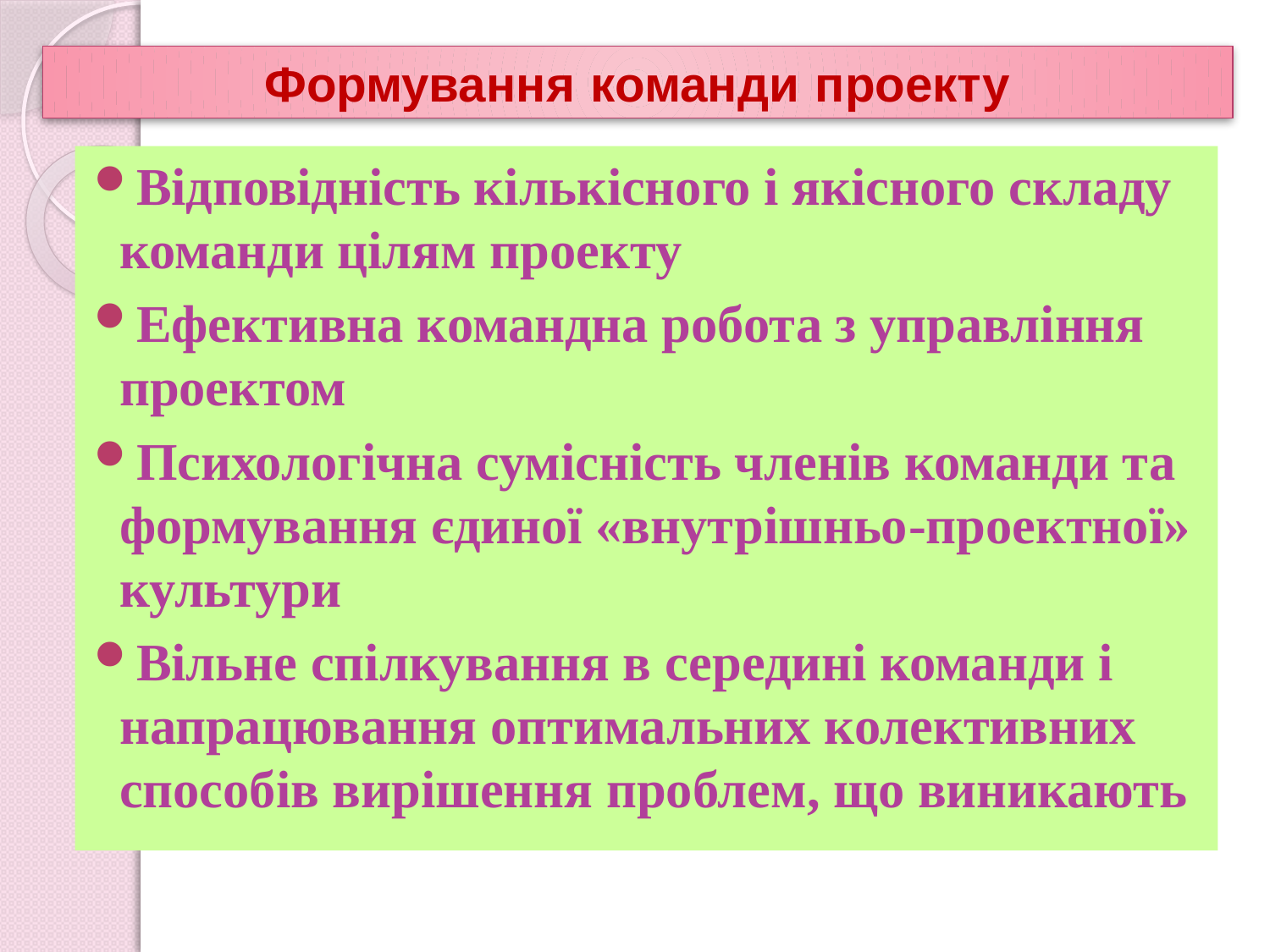

Формування команди проекту
Відповідність кількісного і якісного складу команди цілям проекту
Ефективна командна робота з управління проектом
Психологічна сумісність членів команди та формування єдиної «внутрішньо-проектної» культури
Вільне спілкування в середині команди і напрацювання оптимальних колективних способів вирішення проблем, що виникають